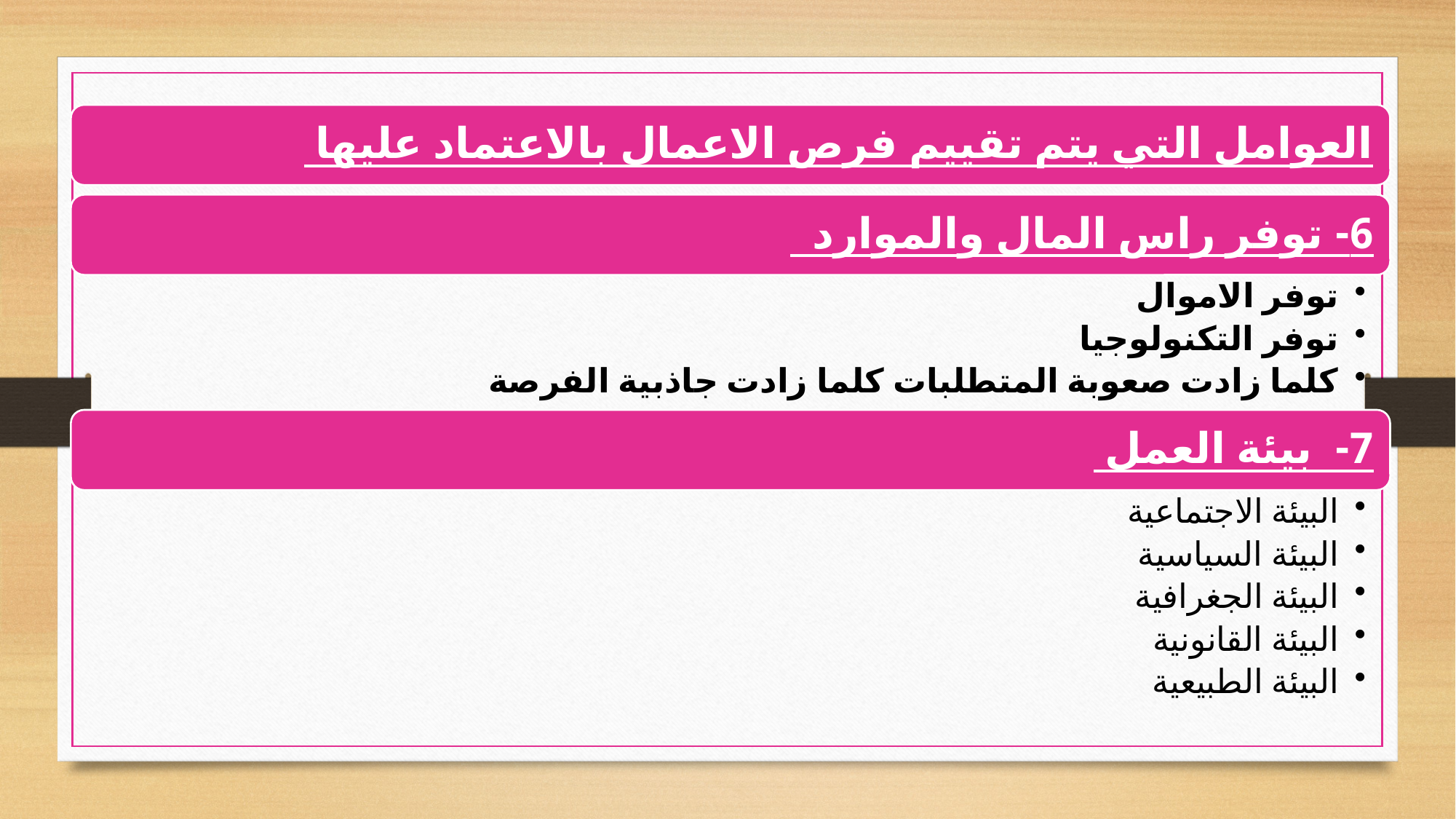

العوامل التي يتم تقييم فرص الاعمال بالاعتماد عليها
6- توفر راس المال والموارد
توفر الاموال
توفر التكنولوجيا
كلما زادت صعوبة المتطلبات كلما زادت جاذبية الفرصة
7-  بيئة العمل
البيئة الاجتماعية
البيئة السياسية
البيئة الجغرافية
البيئة القانونية
البيئة الطبيعية